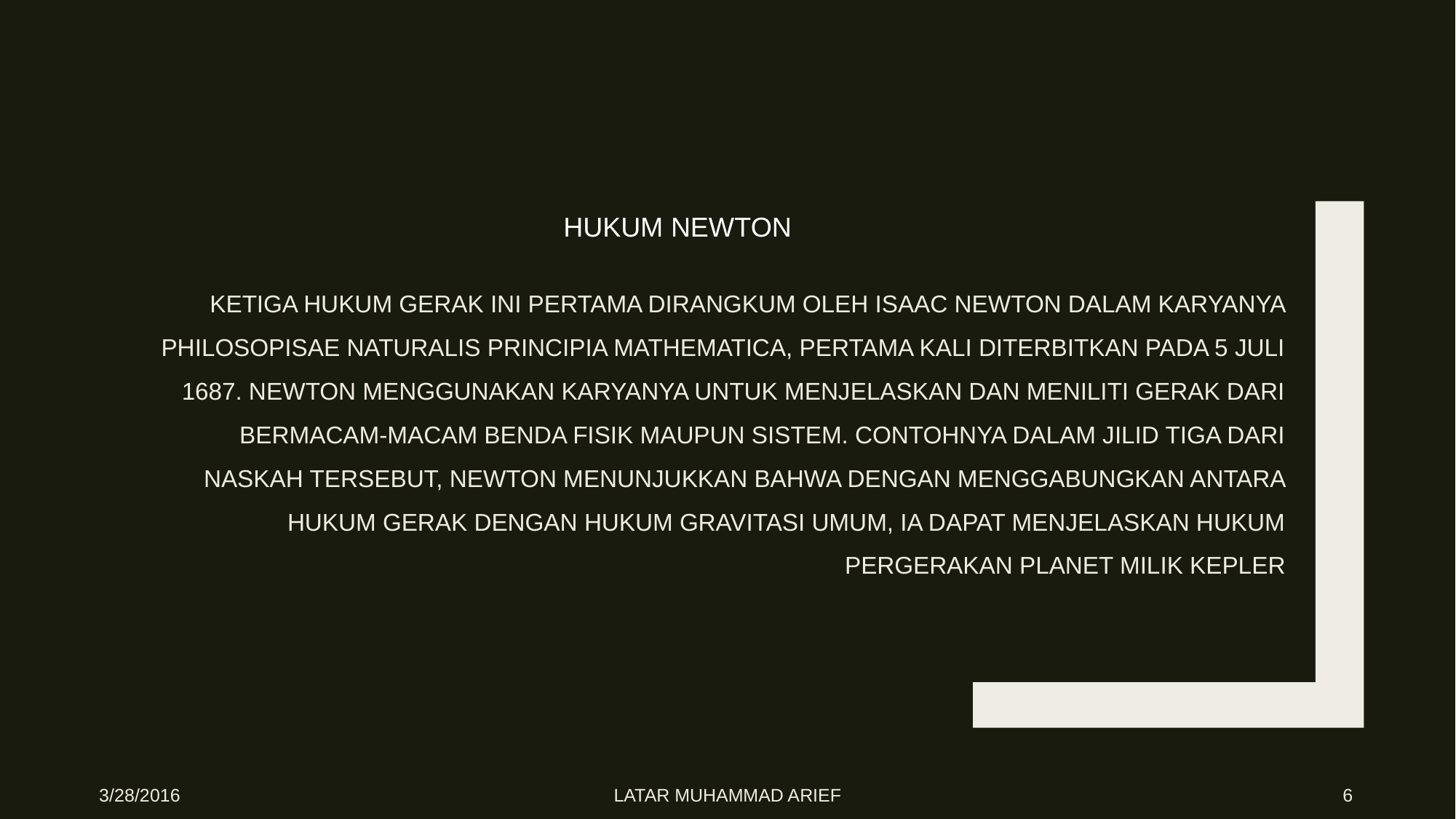

HUKUM NEWTON
# Ketiga hukum gerak ini pertama dirangkum oleh Isaac Newton dalam karyanya Philosopisae Naturalis Principia Mathematica, pertama kali diterbitkan pada 5 Juli 1687. Newton menggunakan karyanya untuk menjelaskan dan meniliti gerak dari bermacam-macam benda fisik maupun sistem. Contohnya dalam jilid tiga dari naskah tersebut, Newton menunjukkan bahwa dengan menggabungkan antara hukum gerak dengan hukum gravitasi umum, ia dapat menjelaskan hukum pergerakan planet milik Kepler
3/28/2016
LATAR MUHAMMAD ARIEF
6